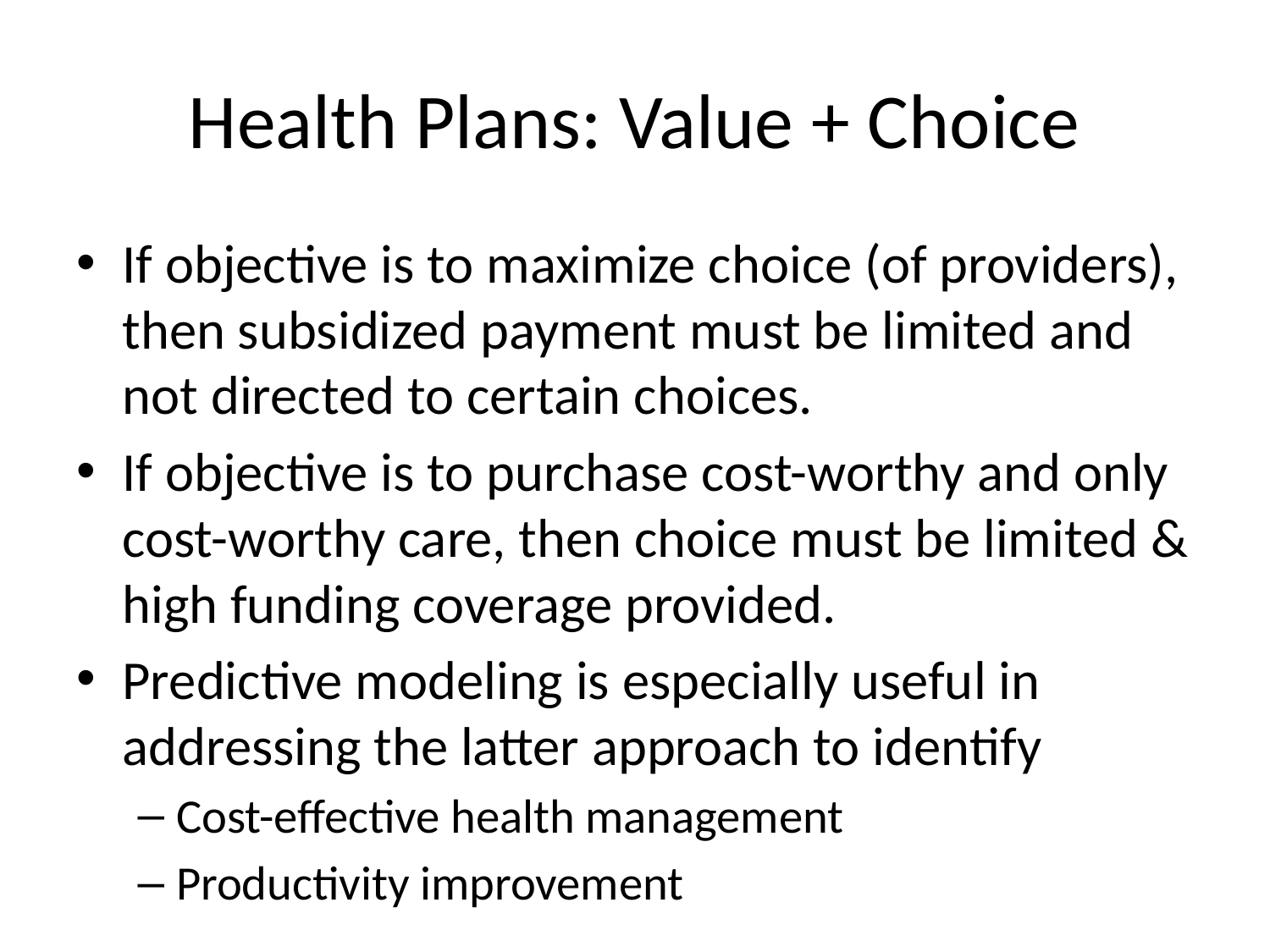

# Health Plans: Value + Choice
If objective is to maximize choice (of providers), then subsidized payment must be limited and not directed to certain choices.
If objective is to purchase cost-worthy and only cost-worthy care, then choice must be limited & high funding coverage provided.
Predictive modeling is especially useful in addressing the latter approach to identify
Cost-effective health management
Productivity improvement